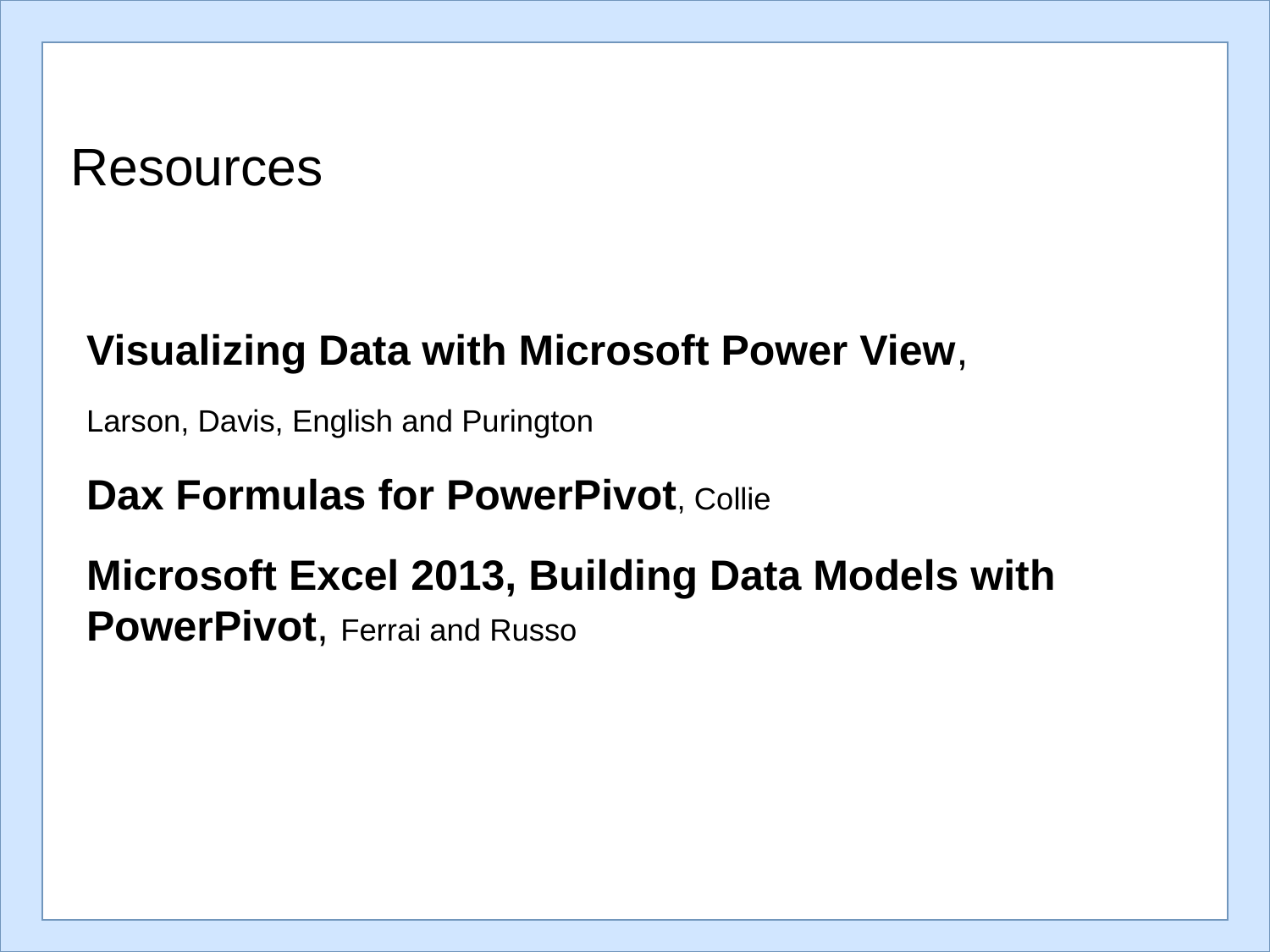

# Resources
Visualizing Data with Microsoft Power View,
Larson, Davis, English and Purington
Dax Formulas for PowerPivot, Collie
Microsoft Excel 2013, Building Data Models with PowerPivot, Ferrai and Russo